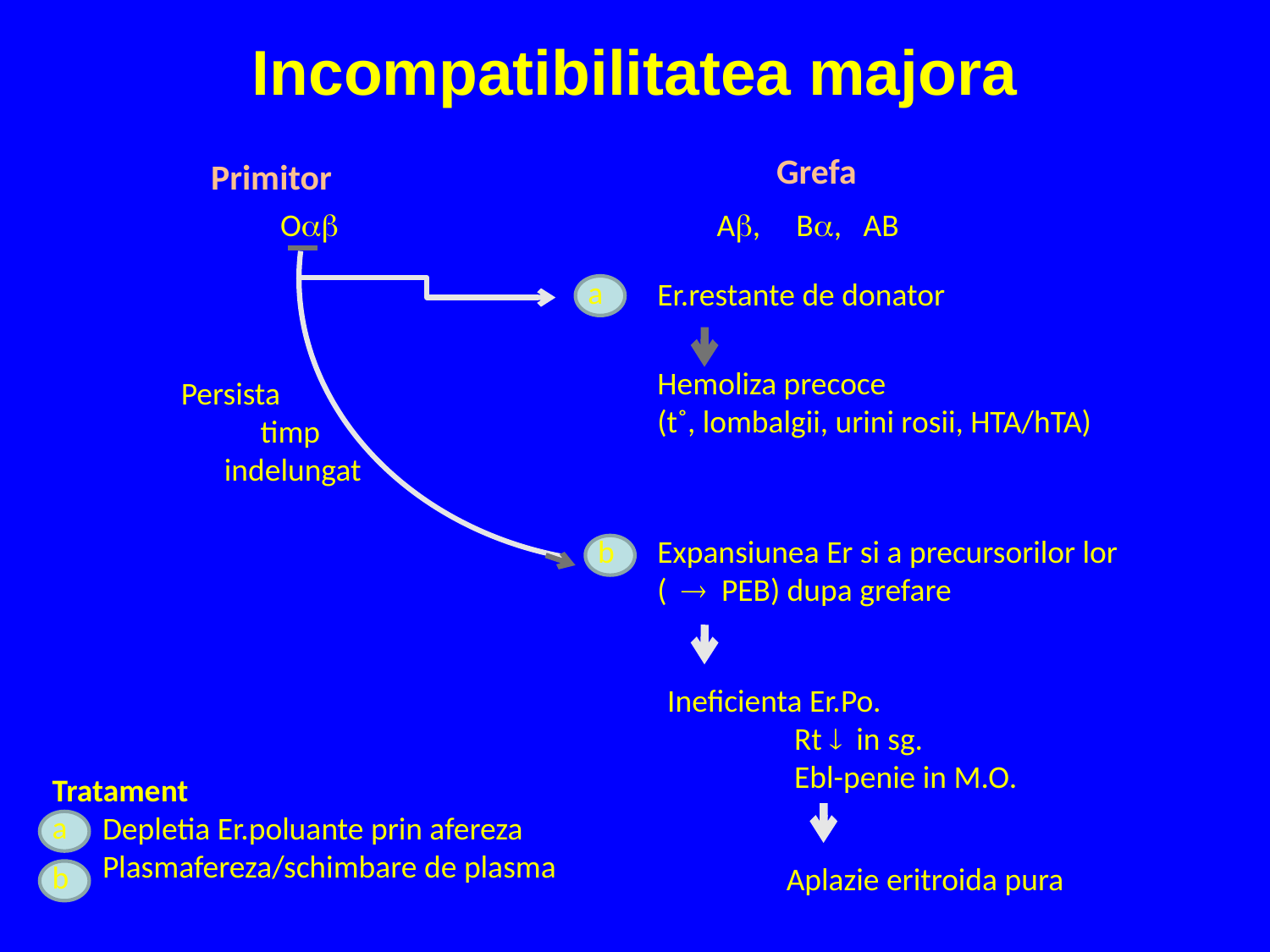

# Incompatibilitatea majora

Grefa
Primitor
Oαβ
Aβ,     Bα,   AB
a
Er.restante de donator

Hemoliza precoce
(t˚, lombalgii, urini rosii, HTA/hTA)
Persista
           timp
      indelungat
Expansiunea Er si a precursorilor lor
(  →  PEB) dupa grefare
b

Ineficienta Er.Po.
	Rt ↓  in sg.
	Ebl-penie in M.O.

Tratament
       Depletia Er.poluante prin afereza
       Plasmafereza/schimbare de plasma
a

b
Aplazie eritroida pura